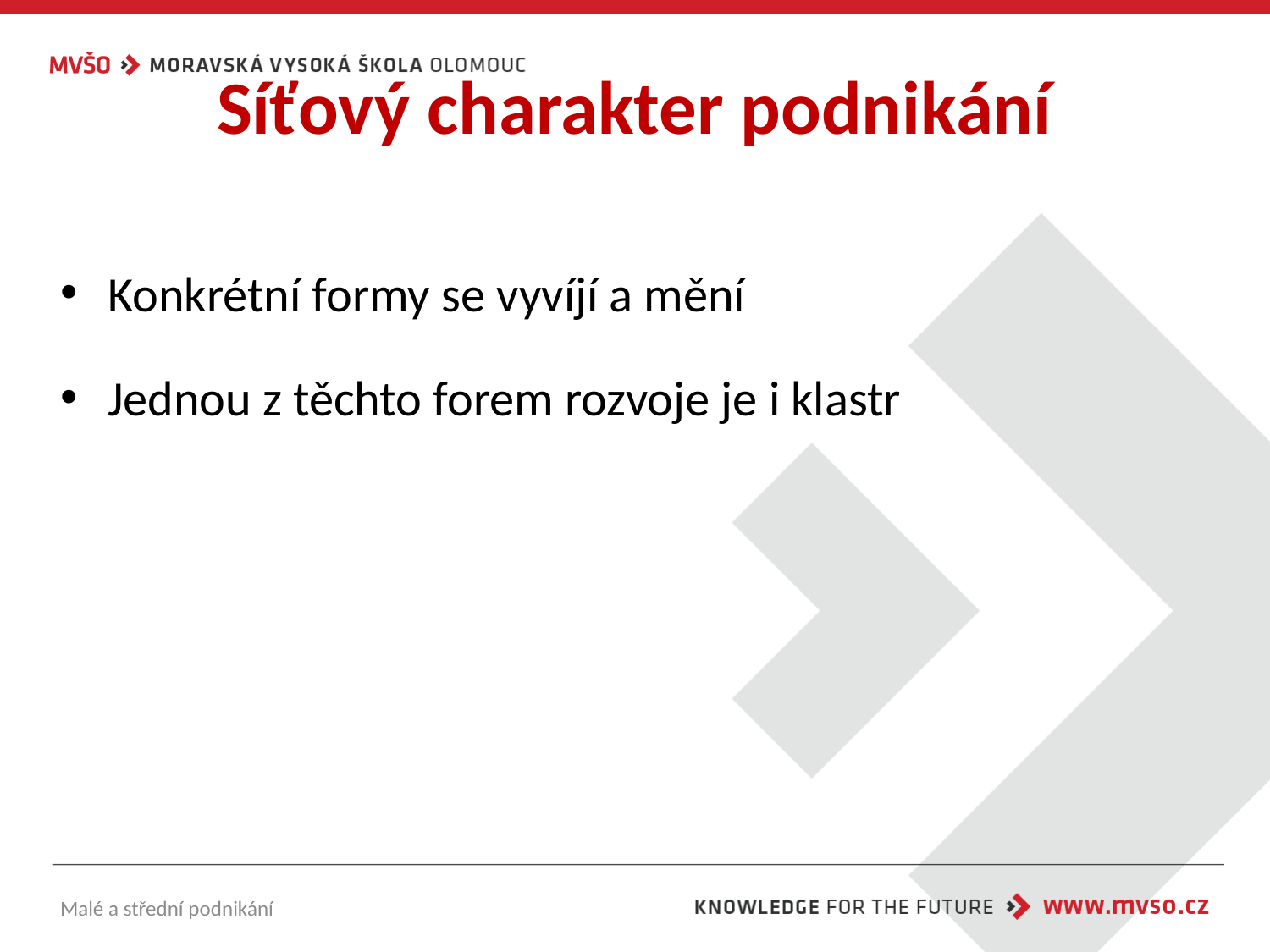

# Síťový charakter podnikání
Konkrétní formy se vyvíjí a mění
Jednou z těchto forem rozvoje je i klastr
Malé a střední podnikání